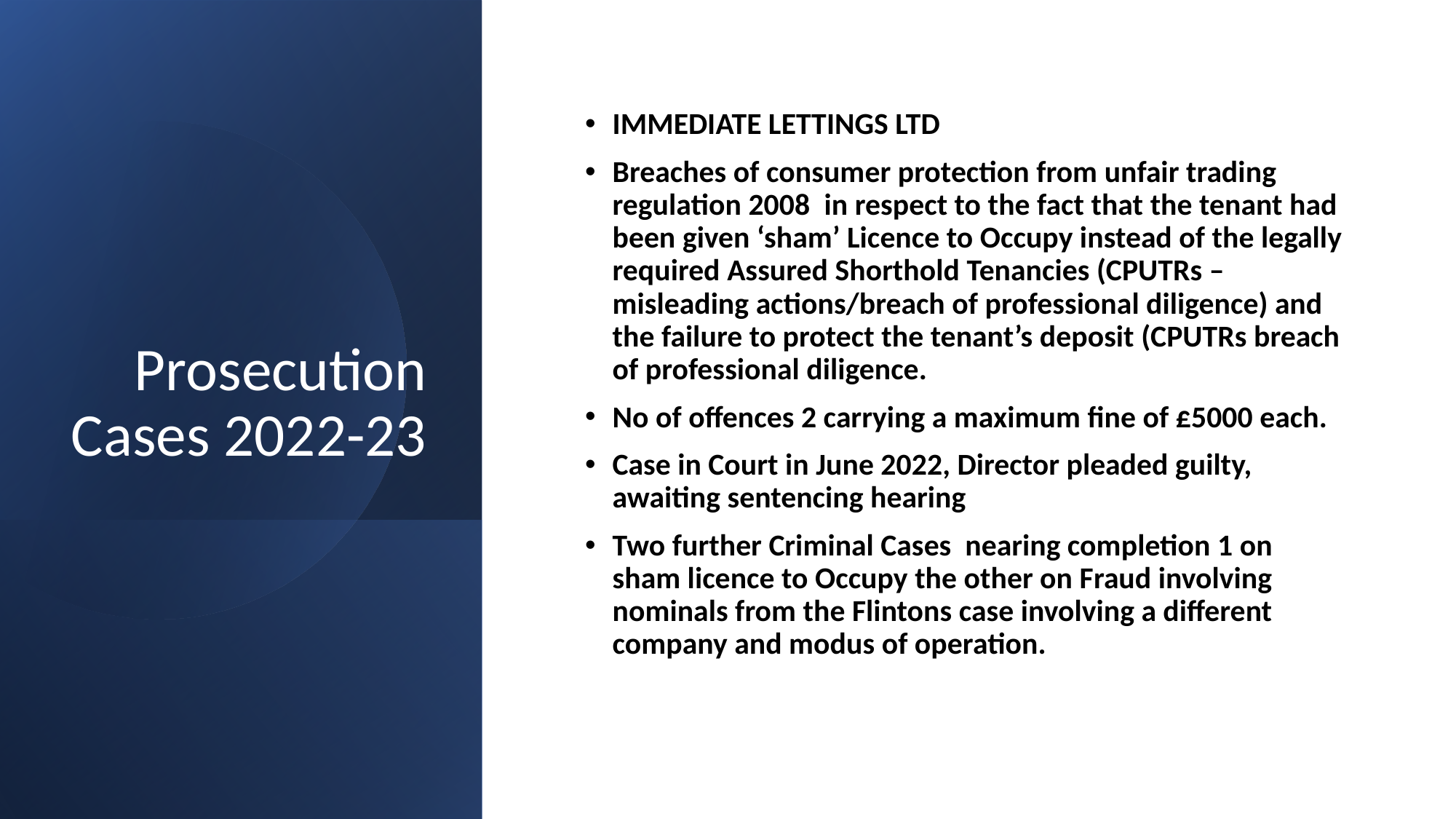

# Prosecution Cases 2022-23
IMMEDIATE LETTINGS LTD
Breaches of consumer protection from unfair trading regulation 2008  in respect to the fact that the tenant had been given ‘sham’ Licence to Occupy instead of the legally required Assured Shorthold Tenancies (CPUTRs – misleading actions/breach of professional diligence) and the failure to protect the tenant’s deposit (CPUTRs breach of professional diligence.
No of offences 2 carrying a maximum fine of £5000 each.
Case in Court in June 2022, Director pleaded guilty, awaiting sentencing hearing
Two further Criminal Cases  nearing completion 1 on sham licence to Occupy the other on Fraud involving nominals from the Flintons case involving a different company and modus of operation.